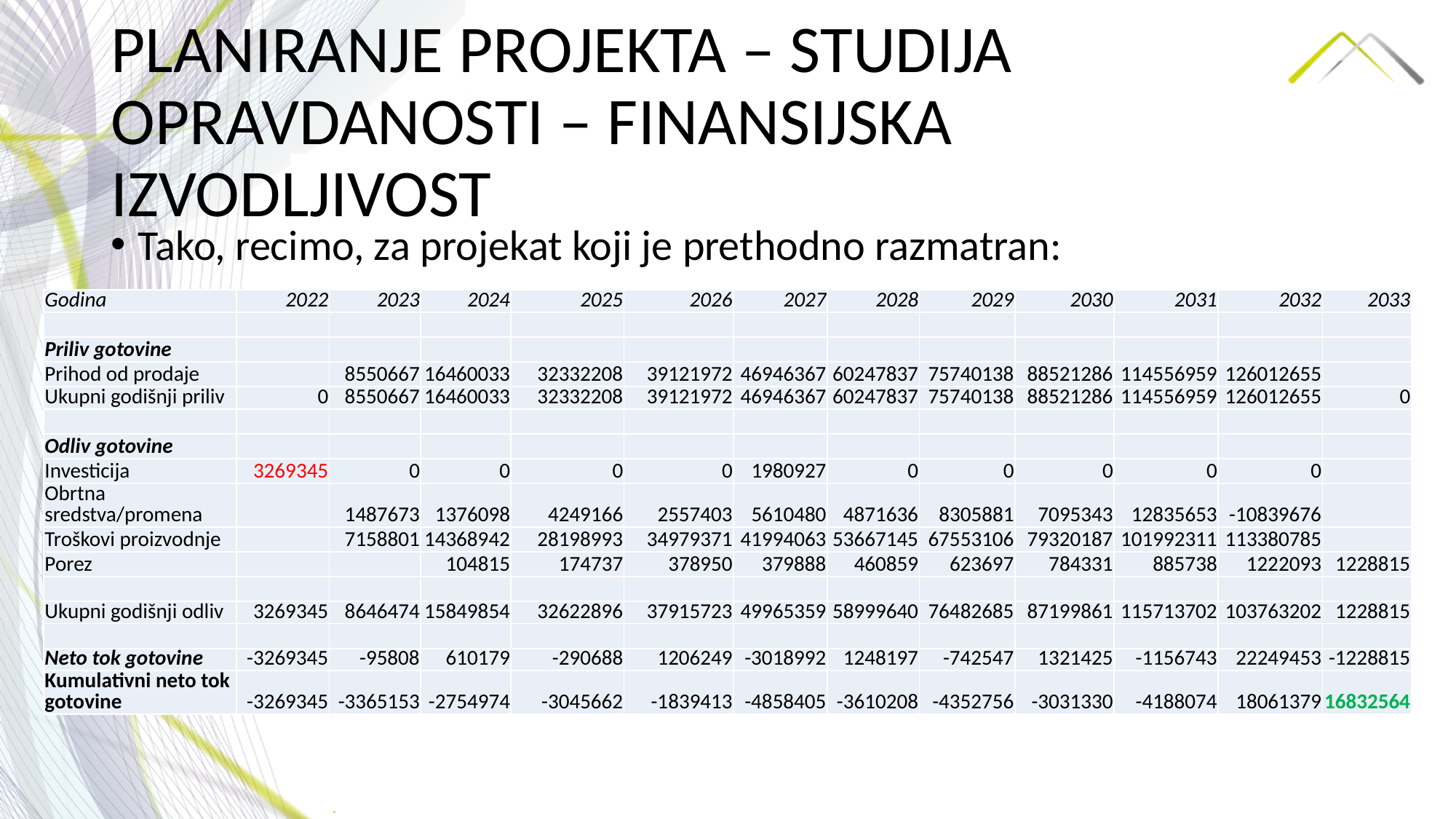

# PLANIRANJE PROJEKTA – STUDIJA OPRAVDANOSTI – FINANSIJSKA IZVODLJIVOST
Tako, recimo, za projekat koji je prethodno razmatran:
| Godina | 2022 | 2023 | 2024 | 2025 | 2026 | 2027 | 2028 | 2029 | 2030 | 2031 | 2032 | 2033 |
| --- | --- | --- | --- | --- | --- | --- | --- | --- | --- | --- | --- | --- |
|  |  |  |  |  |  |  |  |  |  |  |  |  |
| Priliv gotovine |  |  |  |  |  |  |  |  |  |  |  |  |
| Prihod od prodaje |  | 8550667 | 16460033 | 32332208 | 39121972 | 46946367 | 60247837 | 75740138 | 88521286 | 114556959 | 126012655 |  |
| Ukupni godišnji priliv | 0 | 8550667 | 16460033 | 32332208 | 39121972 | 46946367 | 60247837 | 75740138 | 88521286 | 114556959 | 126012655 | 0 |
|  |  |  |  |  |  |  |  |  |  |  |  |  |
| Odliv gotovine |  |  |  |  |  |  |  |  |  |  |  |  |
| Investicija | 3269345 | 0 | 0 | 0 | 0 | 1980927 | 0 | 0 | 0 | 0 | 0 |  |
| Obrtna sredstva/promena |  | 1487673 | 1376098 | 4249166 | 2557403 | 5610480 | 4871636 | 8305881 | 7095343 | 12835653 | -10839676 |  |
| Troškovi proizvodnje |  | 7158801 | 14368942 | 28198993 | 34979371 | 41994063 | 53667145 | 67553106 | 79320187 | 101992311 | 113380785 |  |
| Porez |  |  | 104815 | 174737 | 378950 | 379888 | 460859 | 623697 | 784331 | 885738 | 1222093 | 1228815 |
|  |  |  |  |  |  |  |  |  |  |  |  |  |
| Ukupni godišnji odliv | 3269345 | 8646474 | 15849854 | 32622896 | 37915723 | 49965359 | 58999640 | 76482685 | 87199861 | 115713702 | 103763202 | 1228815 |
|  |  |  |  |  |  |  |  |  |  |  |  |  |
| Neto tok gotovine | -3269345 | -95808 | 610179 | -290688 | 1206249 | -3018992 | 1248197 | -742547 | 1321425 | -1156743 | 22249453 | -1228815 |
| Kumulativni neto tok gotovine | -3269345 | -3365153 | -2754974 | -3045662 | -1839413 | -4858405 | -3610208 | -4352756 | -3031330 | -4188074 | 18061379 | 16832564 |